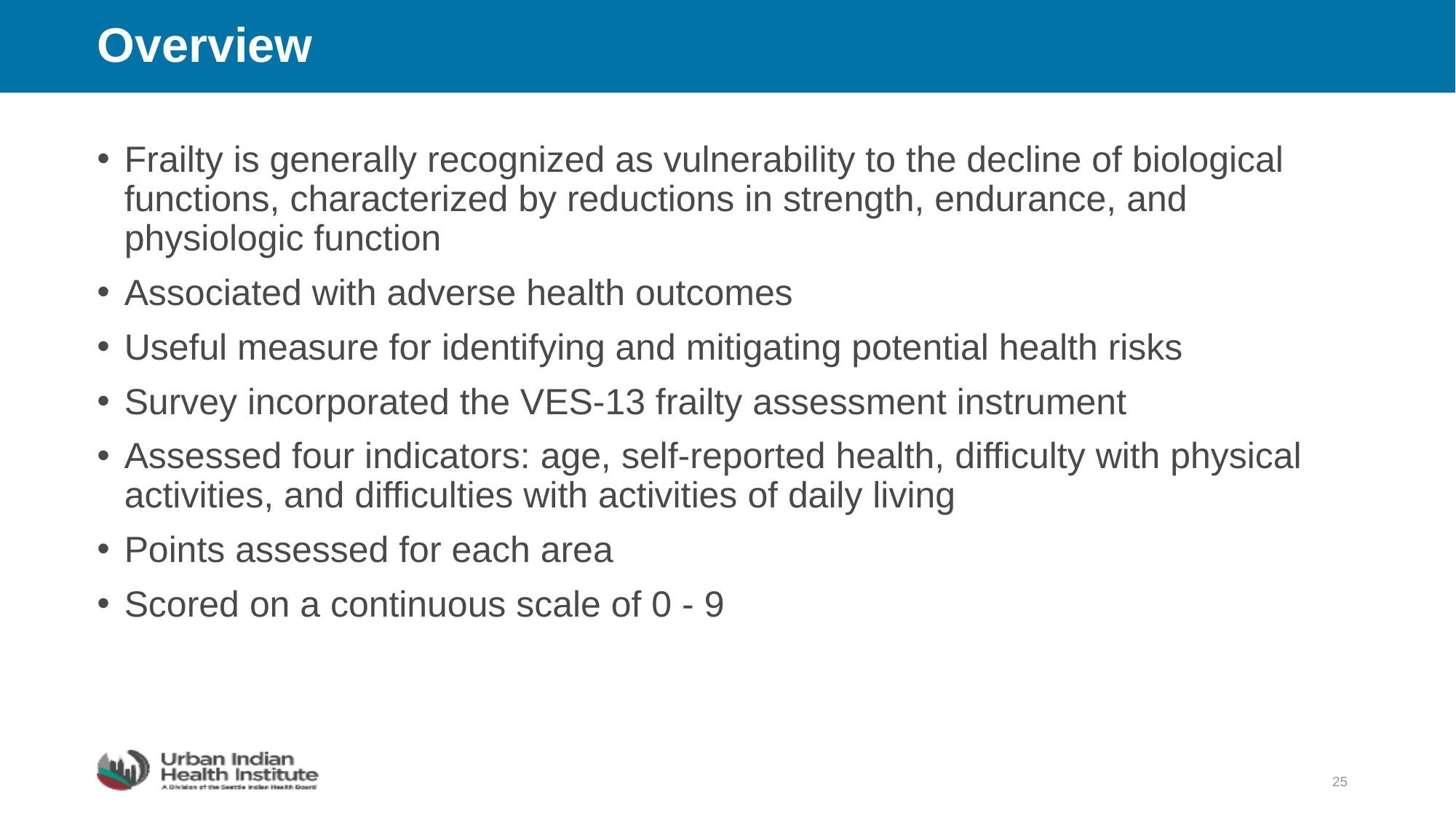

# Overview
Frailty is generally recognized as vulnerability to the decline of biological functions, characterized by reductions in strength, endurance, and physiologic function
Associated with adverse health outcomes
Useful measure for identifying and mitigating potential health risks
Survey incorporated the VES-13 frailty assessment instrument
Assessed four indicators: age, self-reported health, difficulty with physical activities, and difficulties with activities of daily living
Points assessed for each area
Scored on a continuous scale of 0 - 9
25